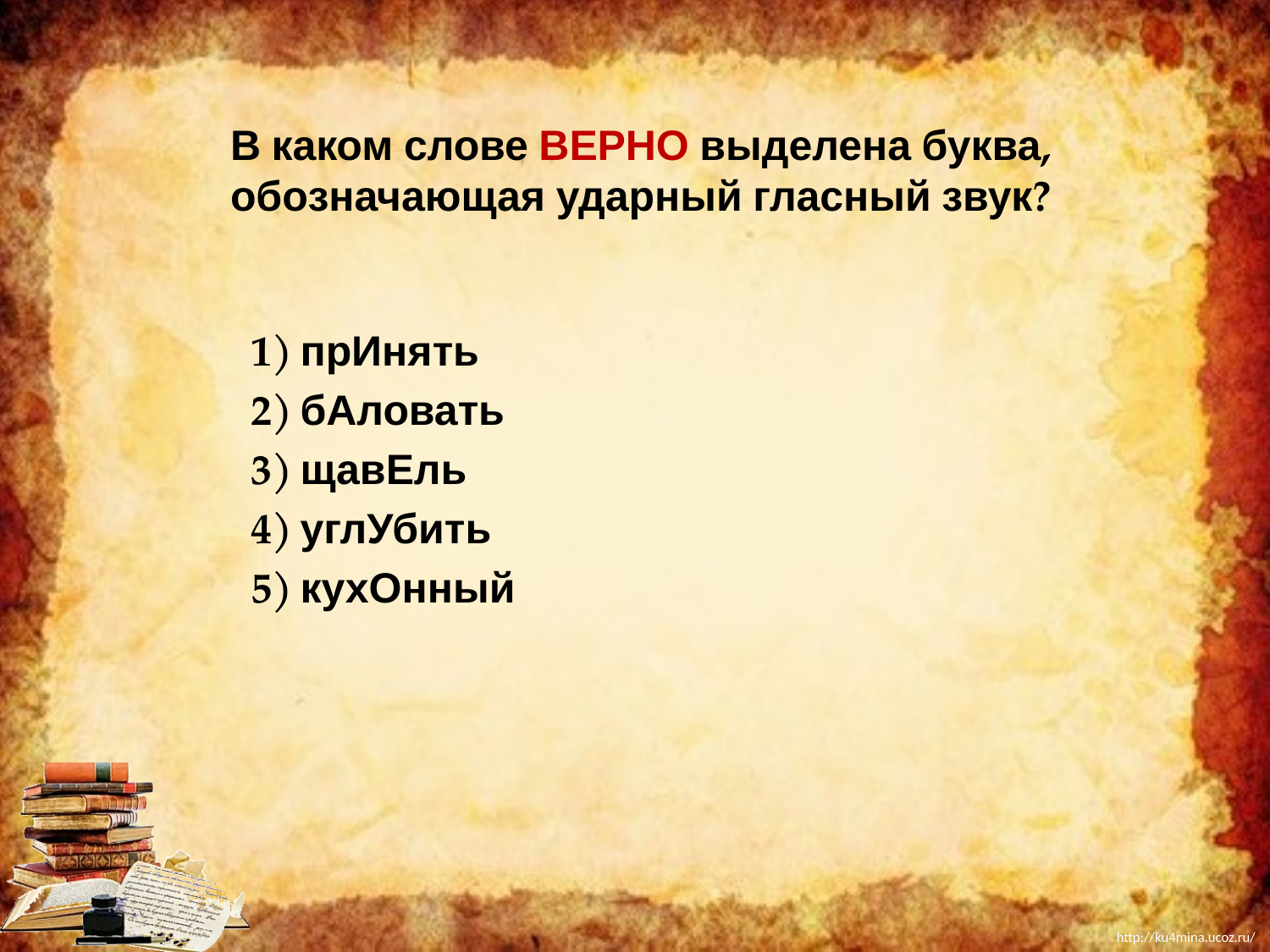

# В каком слове ВЕРНО выделена буква, обозначающая ударный гласный звук?
прИнять
бАловать
щавЕль
углУбить
кухОнный